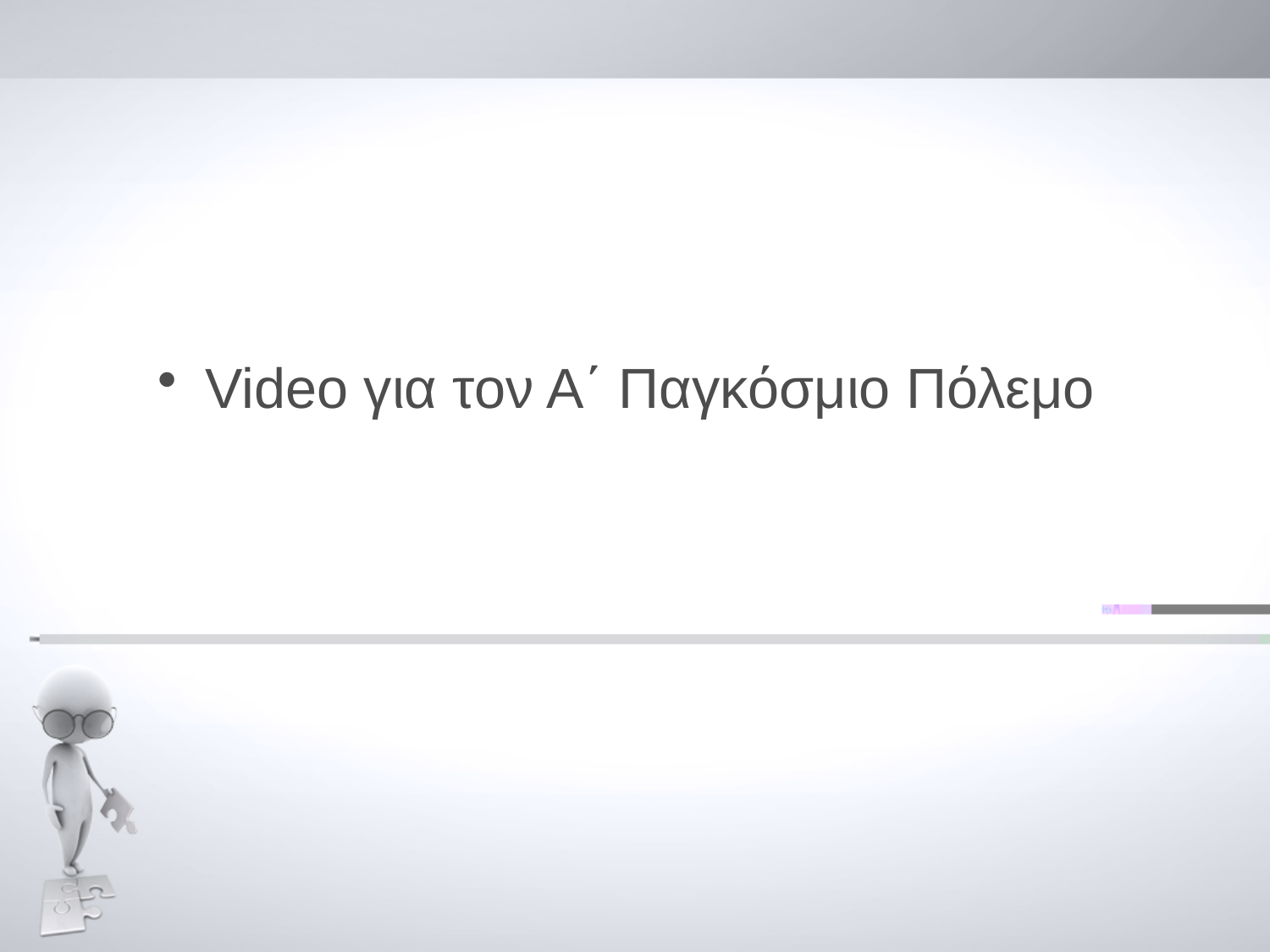

#
Video για τον Α΄ Παγκόσμιο Πόλεμο